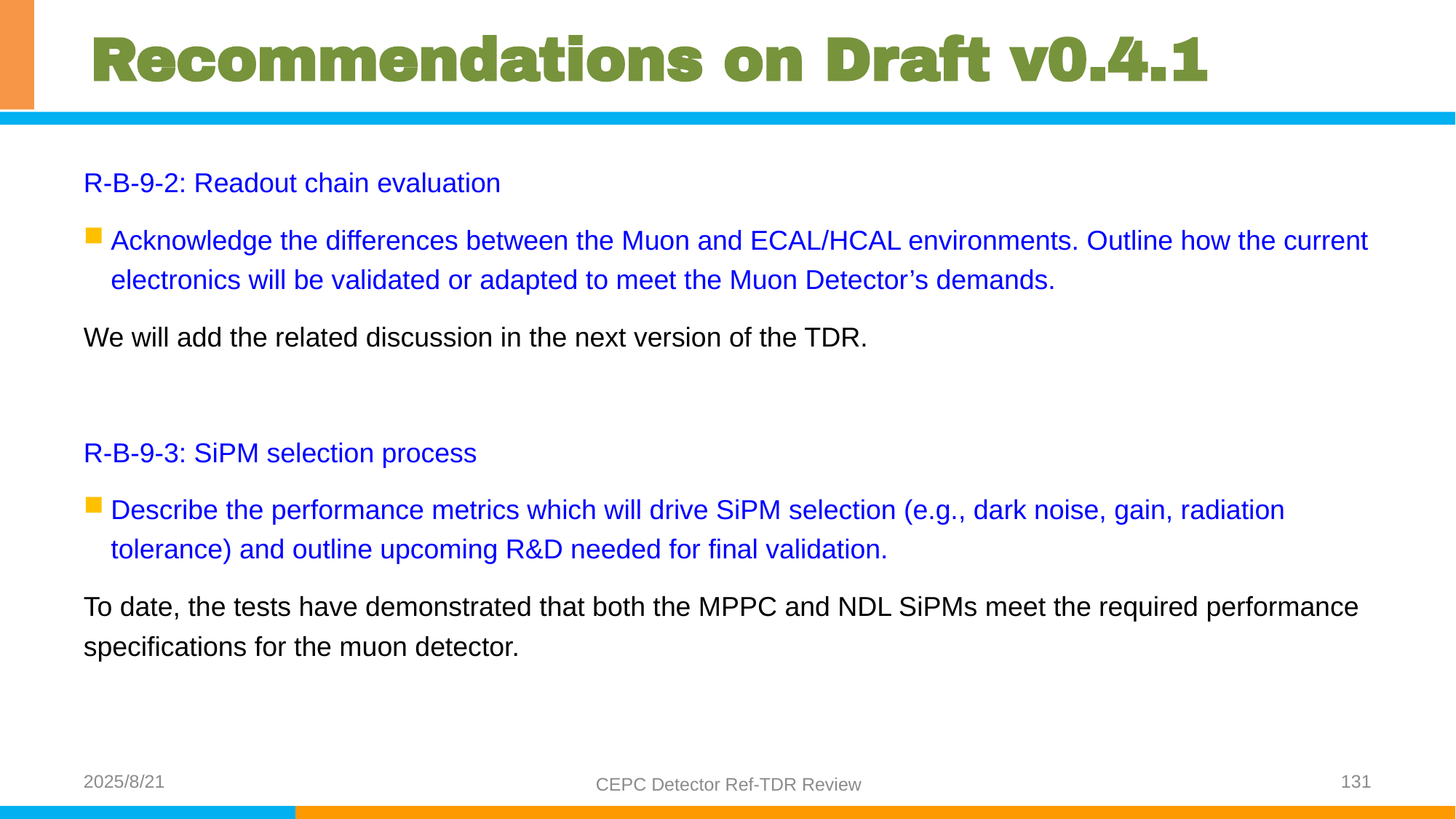

# Recommendations on Draft v0.4.1
R-B-9-2: Readout chain evaluation
Acknowledge the differences between the Muon and ECAL/HCAL environments. Outline how the current electronics will be validated or adapted to meet the Muon Detector’s demands.
We will add the related discussion in the next version of the TDR.

R-B-9-3: SiPM selection process
Describe the performance metrics which will drive SiPM selection (e.g., dark noise, gain, radiation tolerance) and outline upcoming R&D needed for final validation.
To date, the tests have demonstrated that both the MPPC and NDL SiPMs meet the required performance specifications for the muon detector.